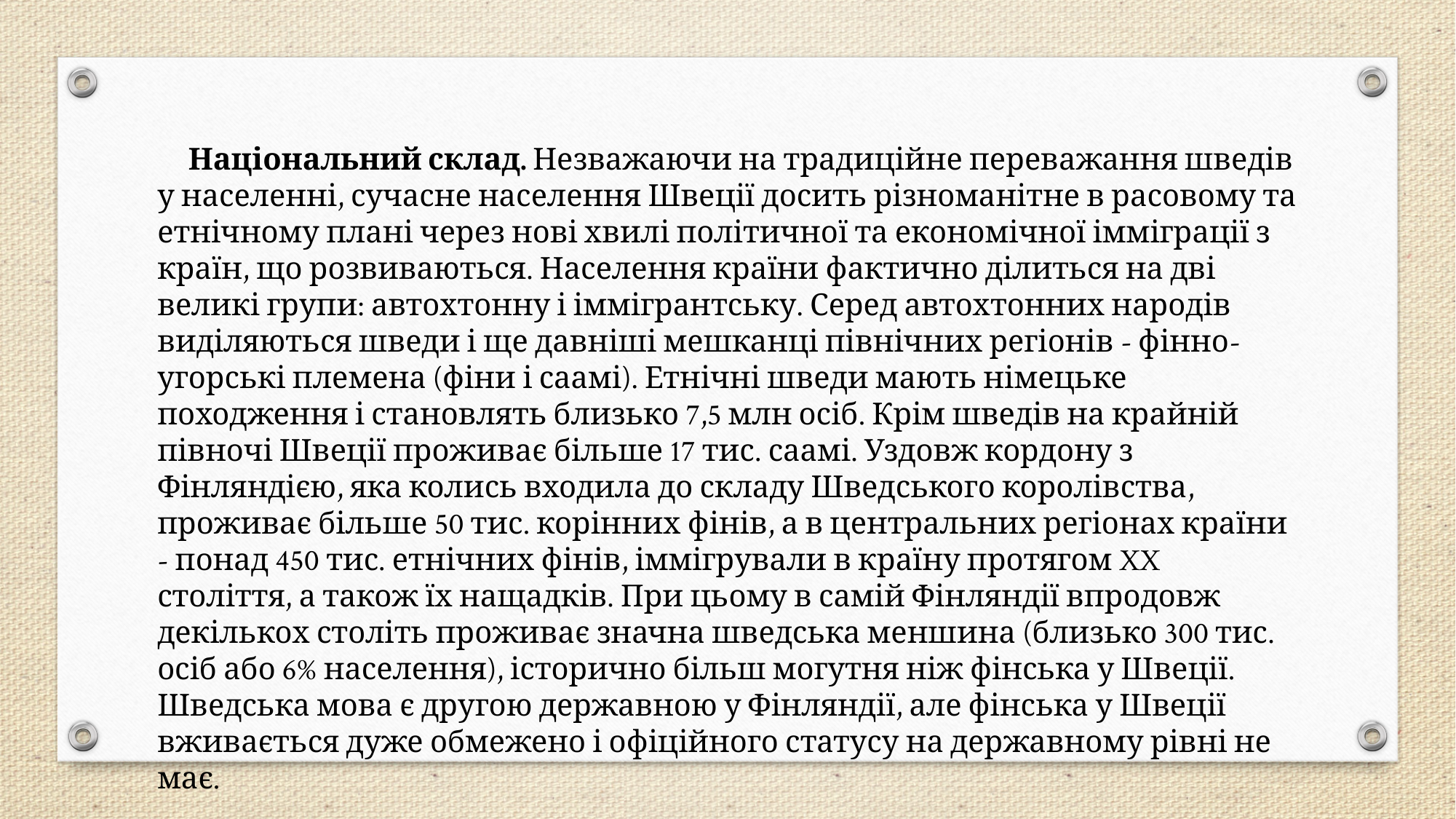

Національний склад. Незважаючи на традиційне переважання шведів у населенні, сучасне населення Швеції досить різноманітне в расовому та етнічному плані через нові хвилі політичної та економічної імміграції з країн, що розвиваються. Населення країни фактично ділиться на дві великі групи: автохтонну і іммігрантську. Серед автохтонних народів виділяються шведи і ще давніші мешканці північних регіонів - фінно-угорські племена (фіни і саамі). Етнічні шведи мають німецьке походження і становлять близько 7,5 млн осіб. Крім шведів на крайній півночі Швеції проживає більше 17 тис. саамі. Уздовж кордону з Фінляндією, яка колись входила до складу Шведського королівства, проживає більше 50 тис. корінних фінів, а в центральних регіонах країни - понад 450 тис. етнічних фінів, іммігрували в країну протягом XX століття, а також їх нащадків. При цьому в самій Фінляндії впродовж декількох століть проживає значна шведська меншина (близько 300 тис. осіб або 6% населення), історично більш могутня ніж фінська у Швеції. Шведська мова є другою державною у Фінляндії, але фінська у Швеції вживається дуже обмежено і офіційного статусу на державному рівні не має.